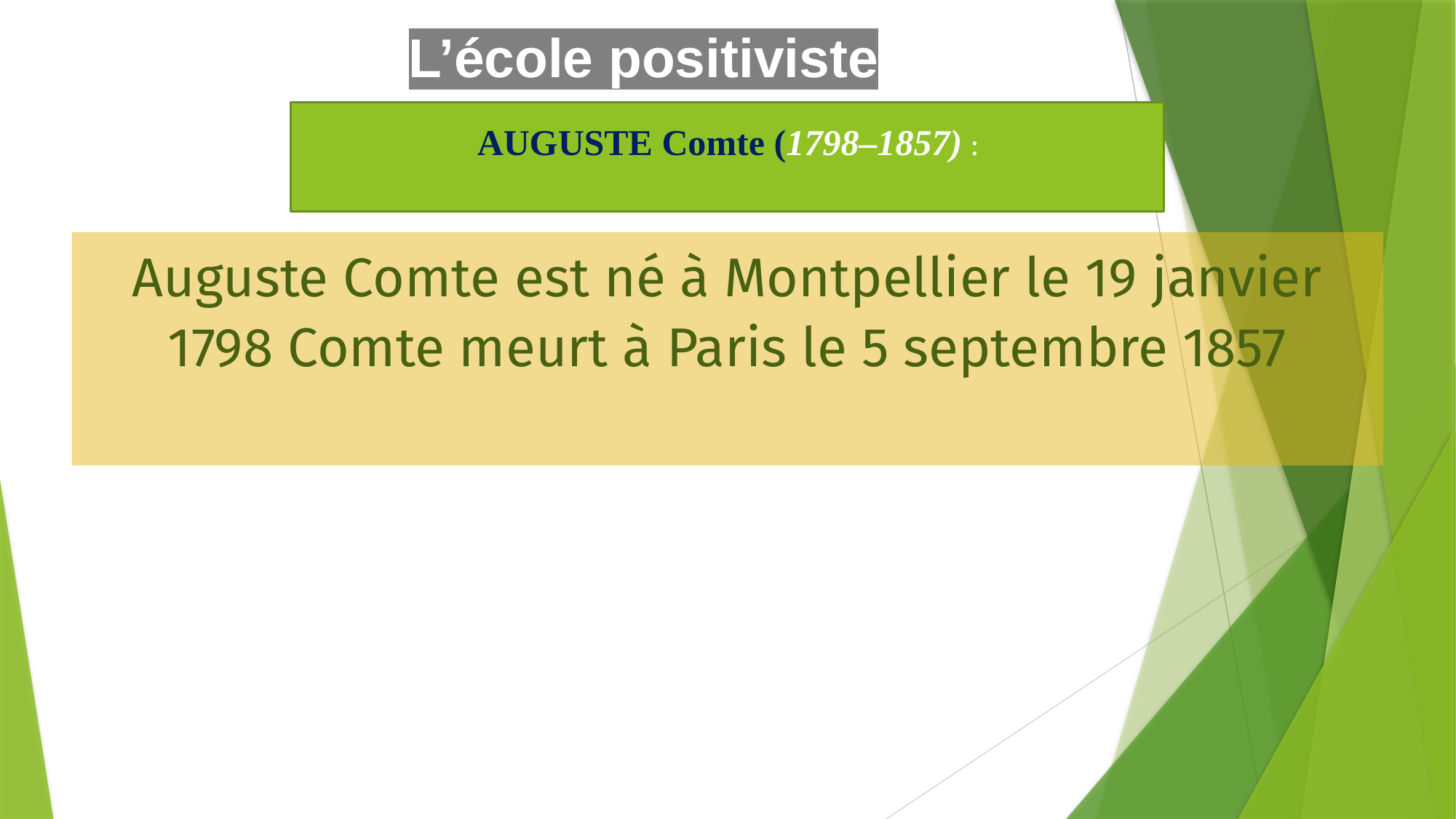

# L’école positiviste
AUGUSTE Comte (1798–1857) :

Auguste Comte est né à Montpellier le 19 janvier 1798 Comte meurt à Paris le 5 septembre 1857